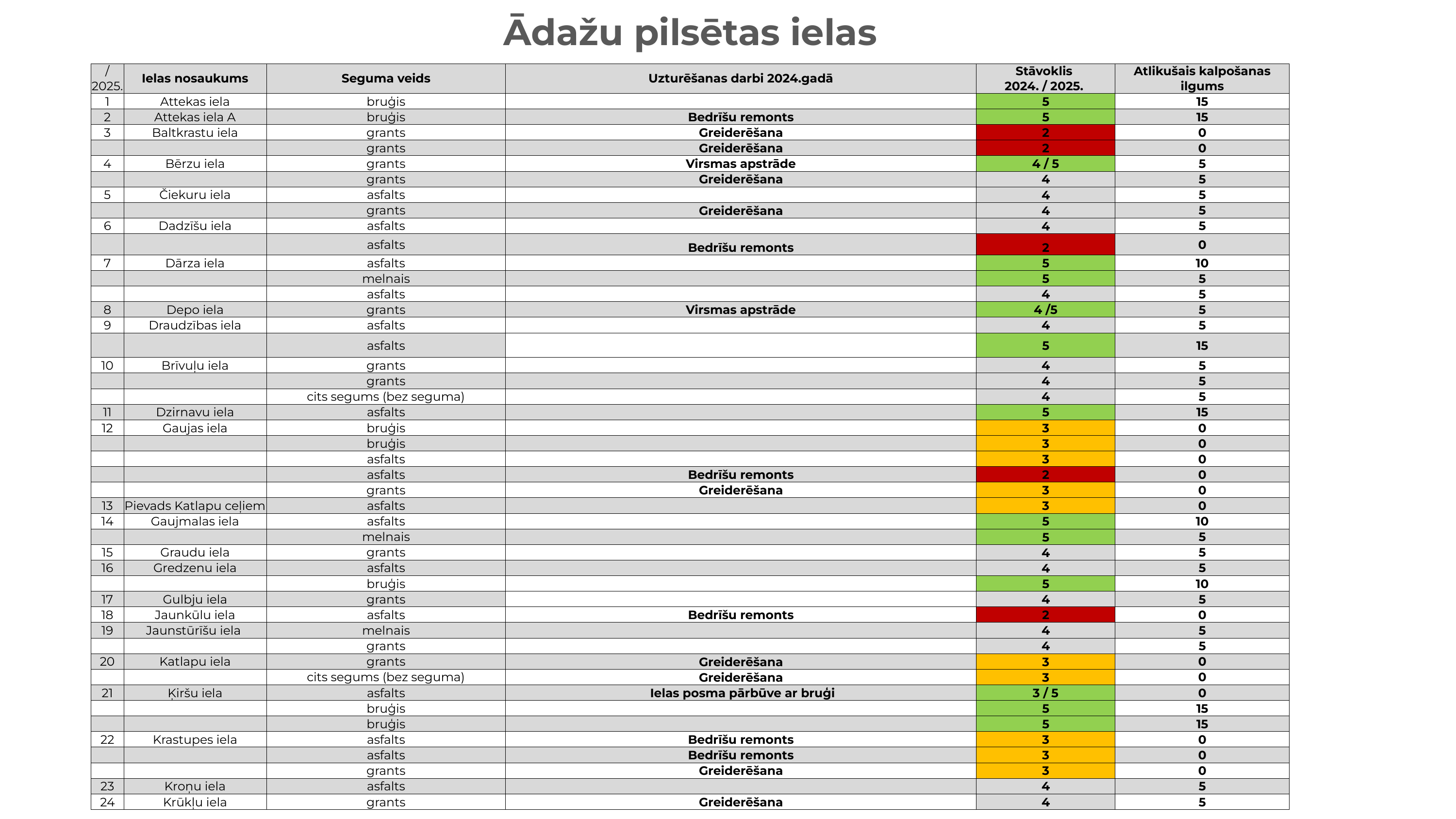

# Ādažu pilsētas ielas
| /2025. | Ielas nosaukums | Seguma veids | Uzturēšanas darbi 2024.gadā | Stāvoklis 2024. / 2025. | Atlikušais kalpošanas ilgums |
| --- | --- | --- | --- | --- | --- |
| 1 | Attekas iela | bruģis |  | 5 | 15 |
| 2 | Attekas iela A | bruģis | Bedrīšu remonts | 5 | 15 |
| 3 | Baltkrastu iela | grants | Greiderēšana | 2 | 0 |
|  |  | grants | Greiderēšana | 2 | 0 |
| 4 | Bērzu iela | grants | Virsmas apstrāde | 4 / 5 | 5 |
|  |  | grants | Greiderēšana | 4 | 5 |
| 5 | Čiekuru iela | asfalts |  | 4 | 5 |
|  |  | grants | Greiderēšana | 4 | 5 |
| 6 | Dadzīšu iela | asfalts |  | 4 | 5 |
|  |  | asfalts | Bedrīšu remonts | 2 | 0 |
| 7 | Dārza iela | asfalts |  | 5 | 10 |
|  |  | melnais |  | 5 | 5 |
|  |  | asfalts |  | 4 | 5 |
| 8 | Depo iela | grants | Virsmas apstrāde | 4 /5 | 5 |
| 9 | Draudzības iela | asfalts |  | 4 | 5 |
|  |  | asfalts |  | 5 | 15 |
| 10 | Brīvuļu iela | grants |  | 4 | 5 |
|  |  | grants |  | 4 | 5 |
|  |  | cits segums (bez seguma) |  | 4 | 5 |
| 11 | Dzirnavu iela | asfalts |  | 5 | 15 |
| 12 | Gaujas iela | bruģis |  | 3 | 0 |
|  |  | bruģis |  | 3 | 0 |
|  |  | asfalts |  | 3 | 0 |
|  |  | asfalts | Bedrīšu remonts | 2 | 0 |
|  |  | grants | Greiderēšana | 3 | 0 |
| 13 | Pievads Katlapu ceļiem | asfalts |  | 3 | 0 |
| 14 | Gaujmalas iela | asfalts |  | 5 | 10 |
|  |  | melnais |  | 5 | 5 |
| 15 | Graudu iela | grants |  | 4 | 5 |
| 16 | Gredzenu iela | asfalts |  | 4 | 5 |
|  |  | bruģis |  | 5 | 10 |
| 17 | Gulbju iela | grants |  | 4 | 5 |
| 18 | Jaunkūlu iela | asfalts | Bedrīšu remonts | 2 | 0 |
| 19 | Jaunstūrīšu iela | melnais |  | 4 | 5 |
|  |  | grants |  | 4 | 5 |
| 20 | Katlapu iela | grants | Greiderēšana | 3 | 0 |
|  |  | cits segums (bez seguma) | Greiderēšana | 3 | 0 |
| 21 | Ķiršu iela | asfalts | Ielas posma pārbūve ar bruģi | 3 / 5 | 0 |
|  |  | bruģis |  | 5 | 15 |
|  |  | bruģis |  | 5 | 15 |
| 22 | Krastupes iela | asfalts | Bedrīšu remonts | 3 | 0 |
|  |  | asfalts | Bedrīšu remonts | 3 | 0 |
|  |  | grants | Greiderēšana | 3 | 0 |
| 23 | Kroņu iela | asfalts |  | 4 | 5 |
| 24 | Krūkļu iela | grants | Greiderēšana | 4 | 5 |